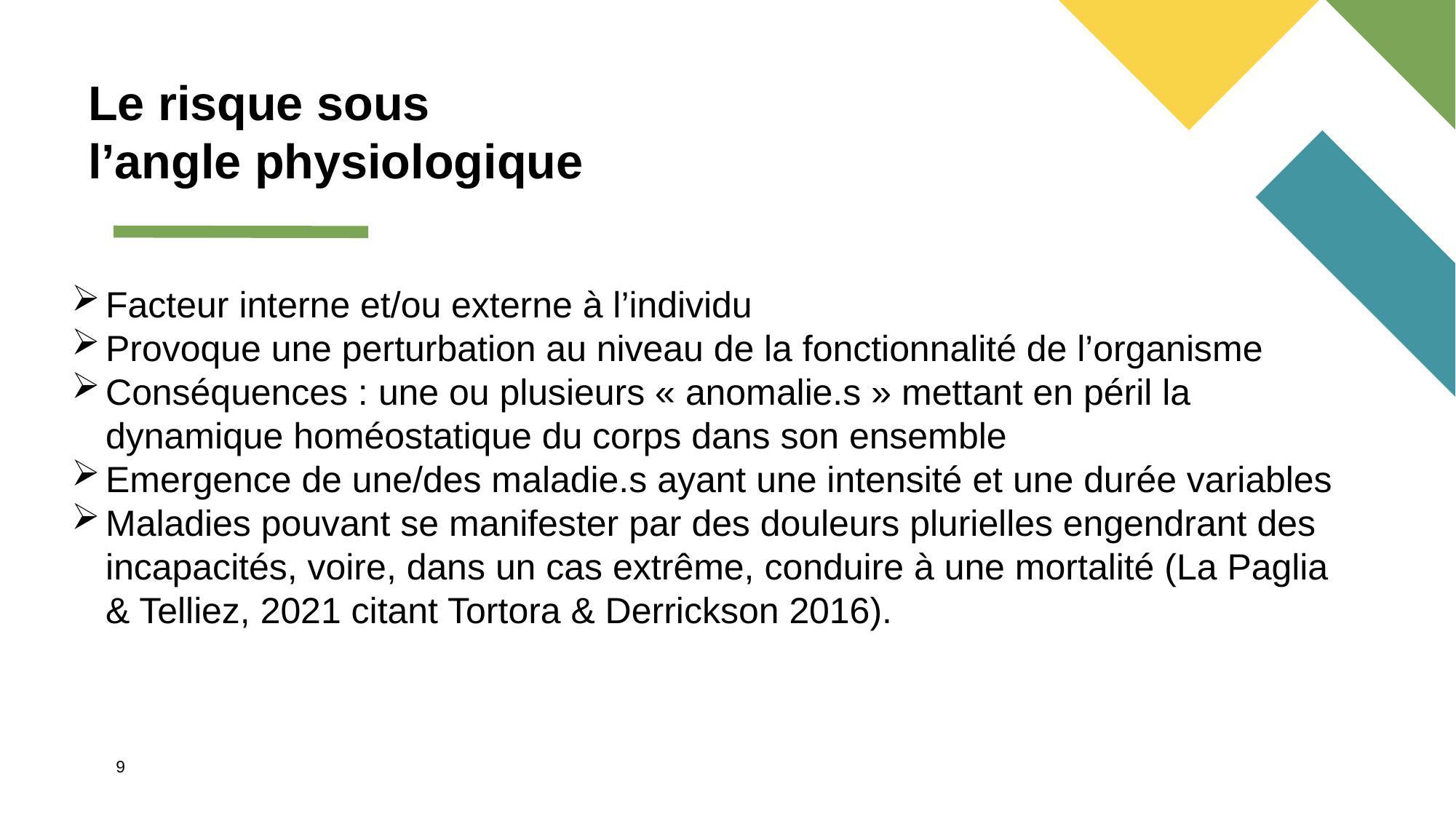

Le risque sous l’angle physiologique
Facteur interne et/ou externe à l’individu
Provoque une perturbation au niveau de la fonctionnalité de l’organisme
Conséquences : une ou plusieurs « anomalie.s » mettant en péril la dynamique homéostatique du corps dans son ensemble
Emergence de une/des maladie.s ayant une intensité et une durée variables
Maladies pouvant se manifester par des douleurs plurielles engendrant des incapacités, voire, dans un cas extrême, conduire à une mortalité (La Paglia & Telliez, 2021 citant Tortora & Derrickson 2016).

9